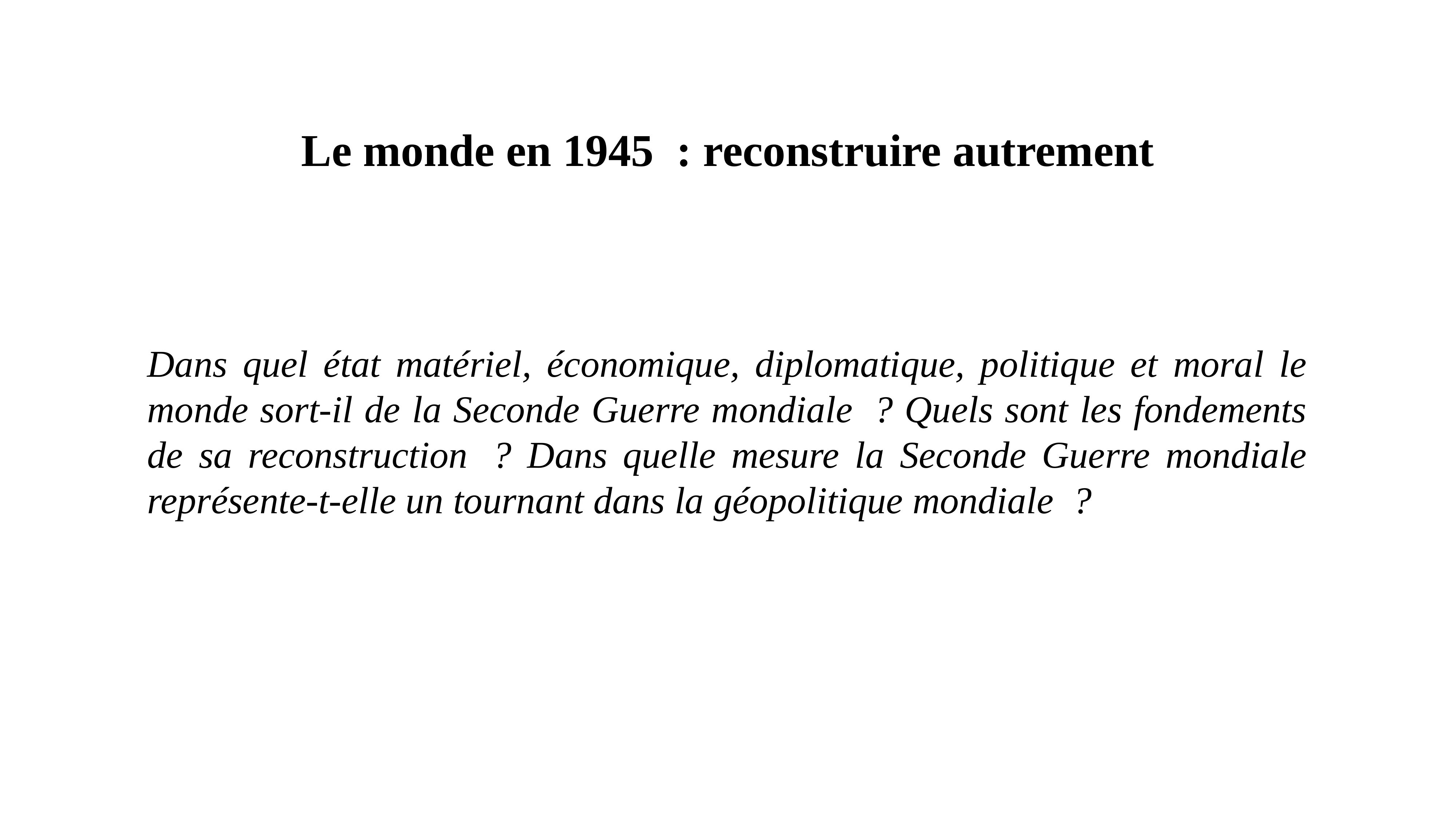

Le monde en 1945  : reconstruire autrement

Dans quel état matériel, économique, diplomatique, politique et moral le monde sort-il de la Seconde Guerre mondiale  ? Quels sont les fondements de sa reconstruction  ? Dans quelle mesure la Seconde Guerre mondiale représente-t-elle un tournant dans la géopolitique mondiale  ?